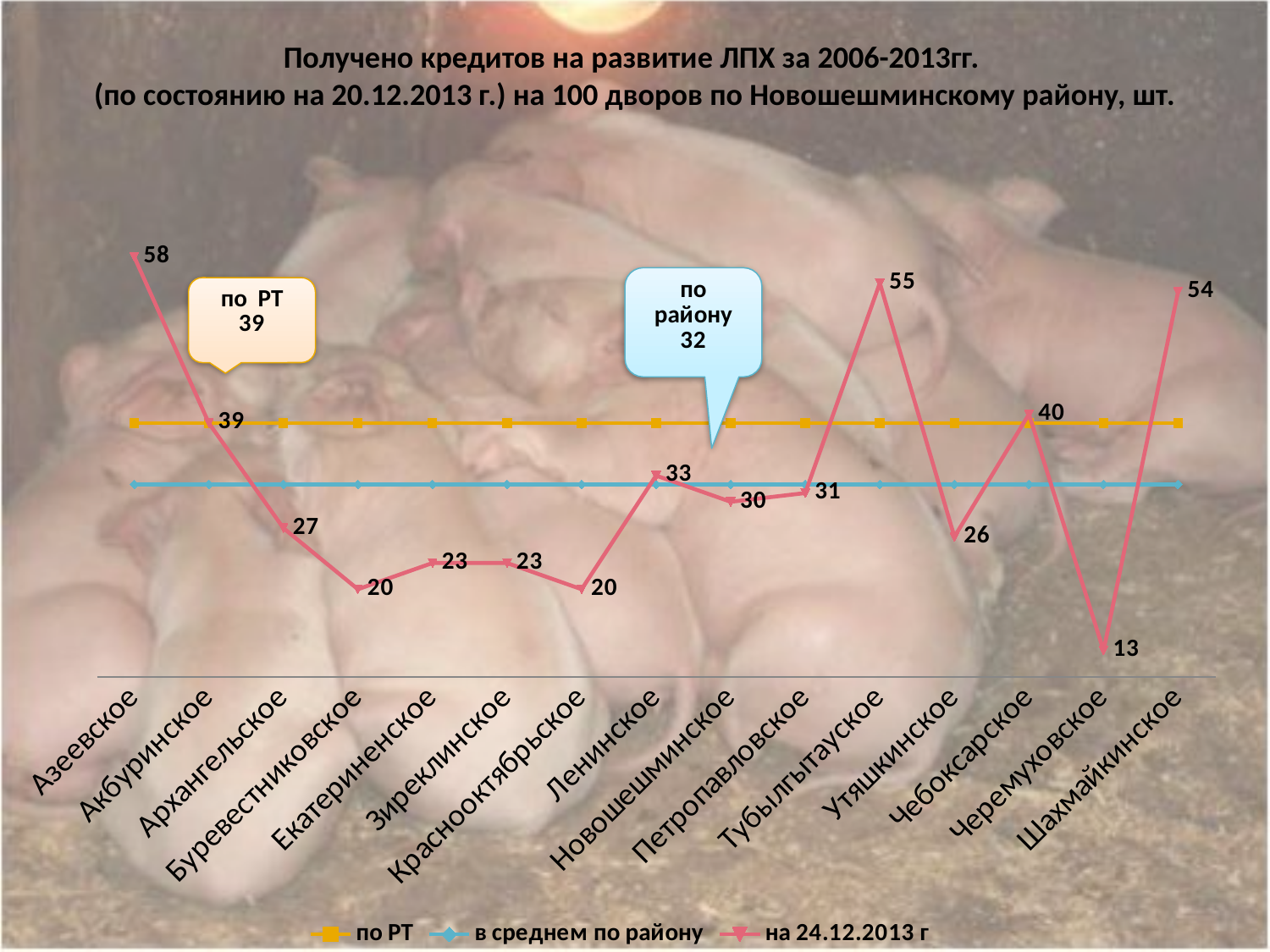

# Получено кредитов на развитие ЛПХ за 2006-2013гг. (по состоянию на 20.12.2013 г.) на 100 дворов по Новошешминскому району, шт.

### Chart:

| Category | по РТ | в среднем по району | на 24.12.2013 г |
|---|---|---|---|
| Азеевское | 39.0 | 32.0 | 58.0 |
| Акбуринское | 39.0 | 32.0 | 39.0 |
| Архангельское | 39.0 | 32.0 | 27.0 |
| Буревестниковское | 39.0 | 32.0 | 20.0 |
| Екатериненское | 39.0 | 32.0 | 23.0 |
| Зиреклинское | 39.0 | 32.0 | 23.0 |
| Краснооктябрьское | 39.0 | 32.0 | 20.0 |
| Ленинское | 39.0 | 32.0 | 33.0 |
| Новошешминское | 39.0 | 32.0 | 30.0 |
| Петропавловское | 39.0 | 32.0 | 31.0 |
| Тубылгытауское | 39.0 | 32.0 | 55.0 |
| Утяшкинское | 39.0 | 32.0 | 26.0 |
| Чебоксарское | 39.0 | 32.0 | 40.0 |
| Черемуховское | 39.0 | 32.0 | 13.0 |
| Шахмайкинское | 39.0 | 32.0 | 54.0 |